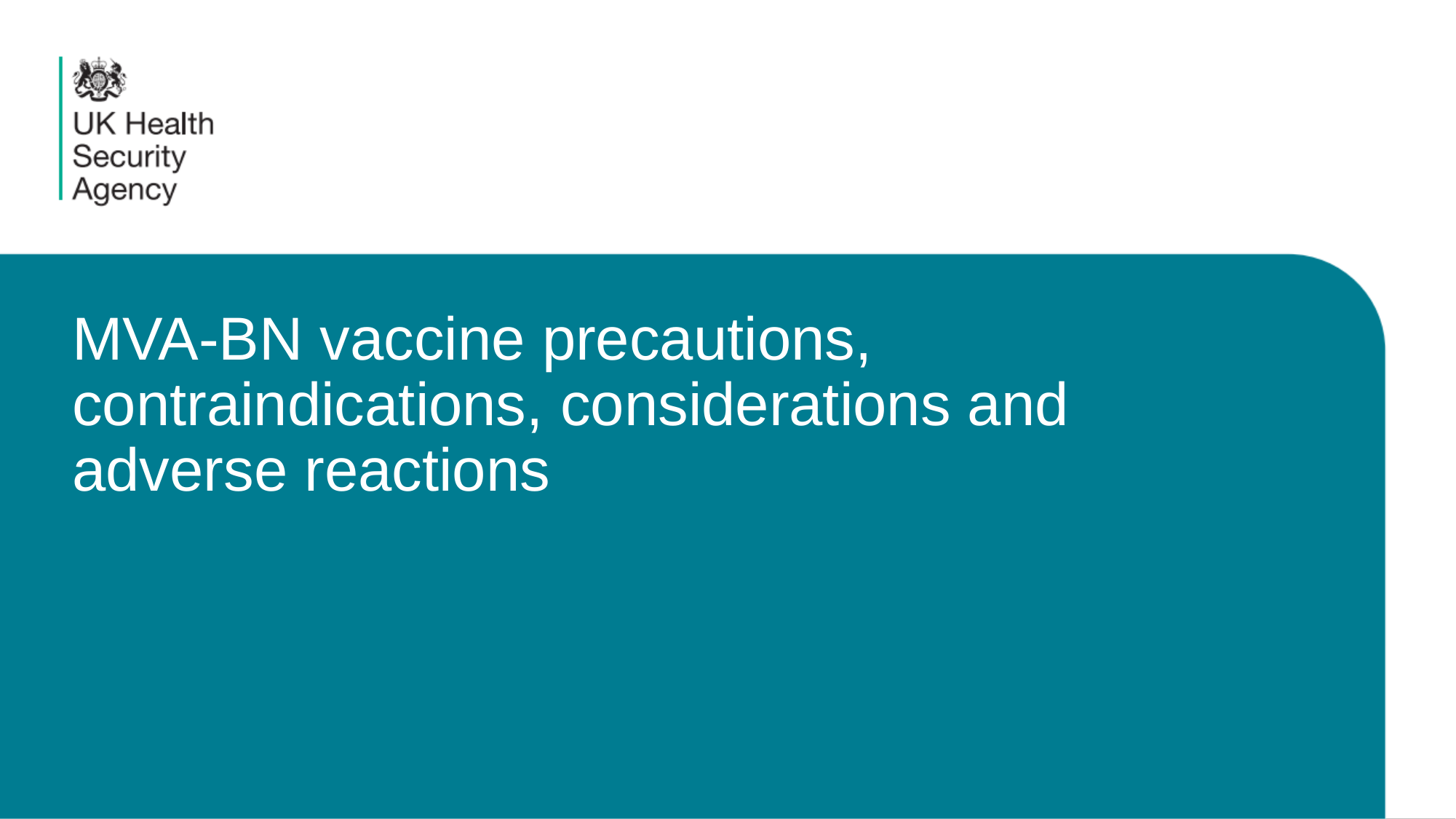

# MVA-BN vaccine precautions, contraindications, considerations and adverse reactions